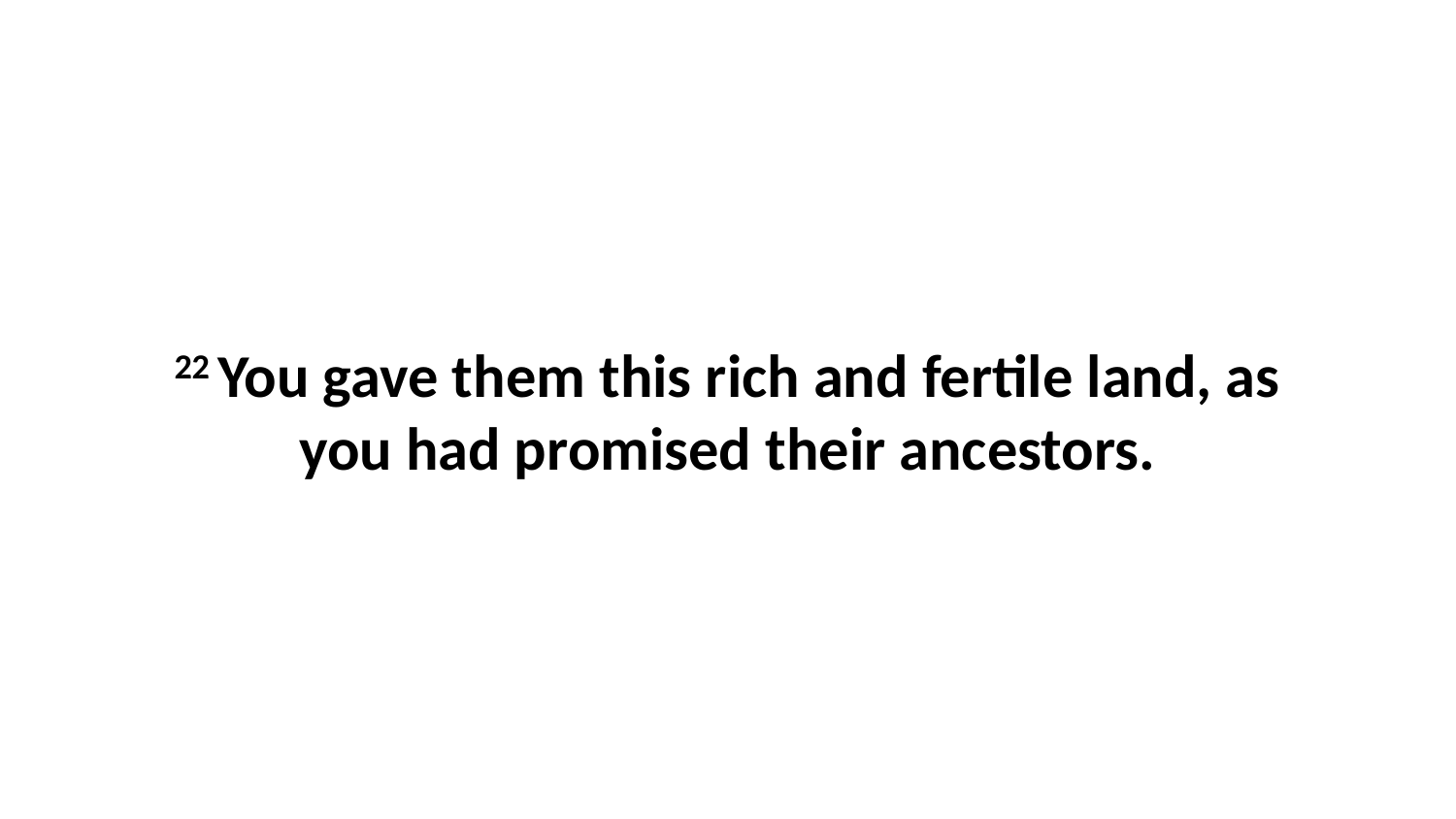

22 You gave them this rich and fertile land, as you had promised their ancestors.